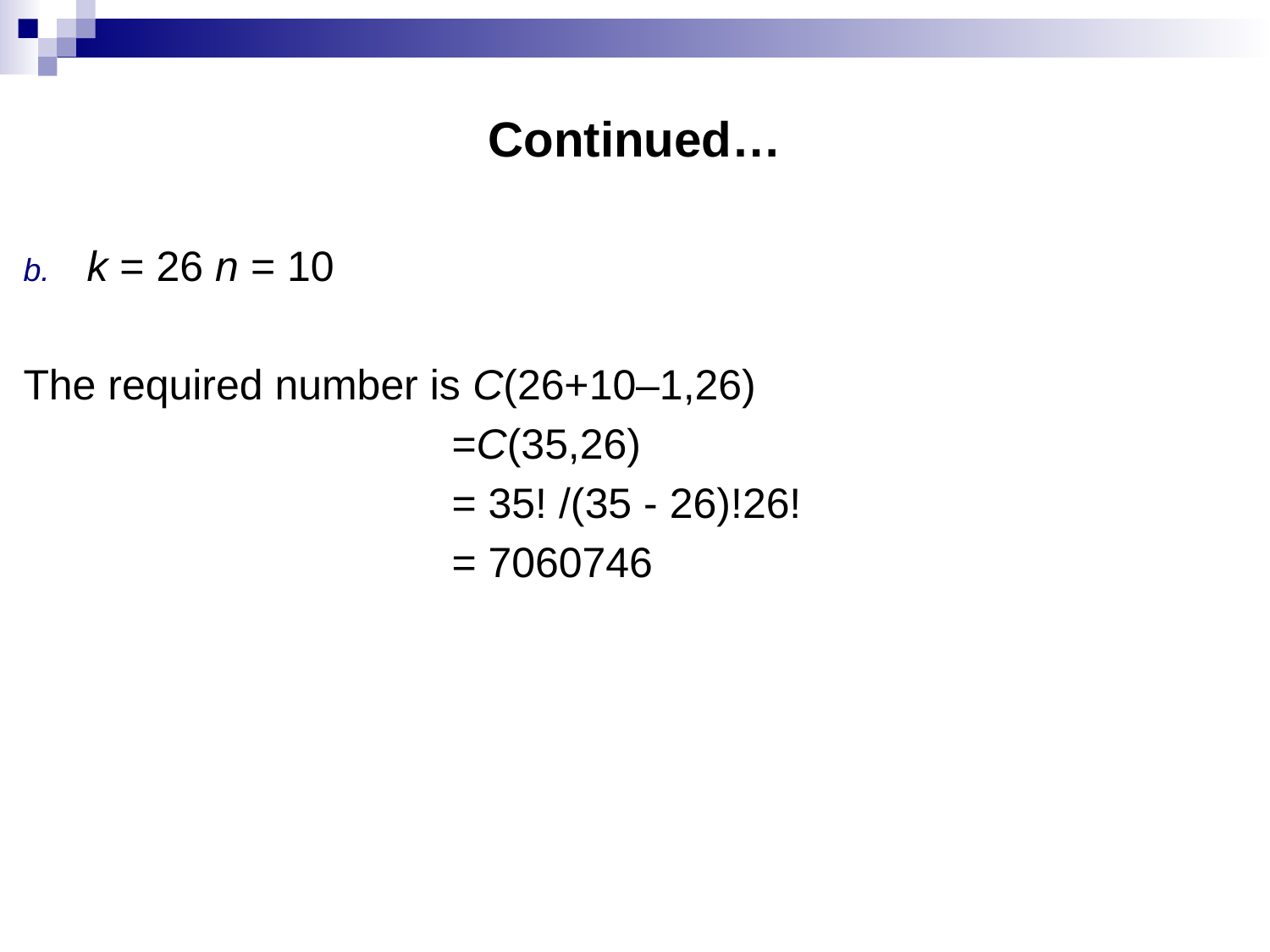

# Continued…
k = 26 n = 10

The required number is C(26+10–1,26)
			    =C(35,26)
			    = 35! /(35 - 26)!26!
			    = 7060746